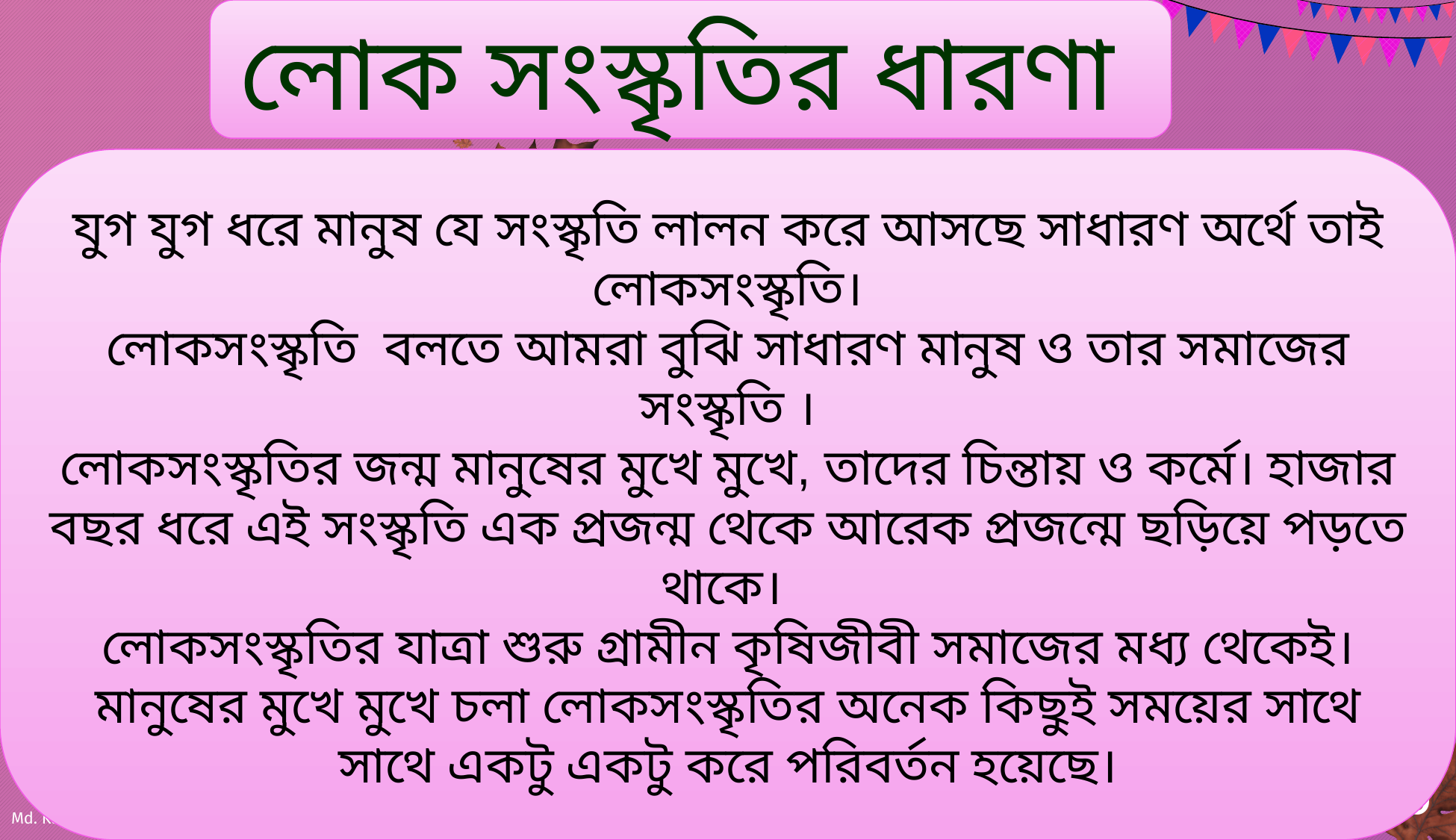

লোক সংস্কৃতির ধারণা
যুগ যুগ ধরে মানুষ যে সংস্কৃতি লালন করে আসছে সাধারণ অর্থে তাই লোকসংস্কৃতি।
লোকসংস্কৃতি  বলতে আমরা বুঝি সাধারণ মানুষ ও তার সমাজের সংস্কৃতি ।
লোকসংস্কৃতির জন্ম মানুষের মুখে মুখে, তাদের চিন্তায় ও কর্মে। হাজার বছর ধরে এই সংস্কৃতি এক প্রজন্ম থেকে আরেক প্রজন্মে ছড়িয়ে পড়তে থাকে।
লোকসংস্কৃতির যাত্রা শুরু গ্রামীন কৃষিজীবী সমাজের মধ্য থেকেই। মানুষের মুখে মুখে চলা লোকসংস্কৃতির অনেক কিছুই সময়ের সাথে সাথে একটু একটু করে পরিবর্তন হয়েছে।
 Page 6
Md. Kawcher Hossen, Assis't teacher. Karim Ullah High School.